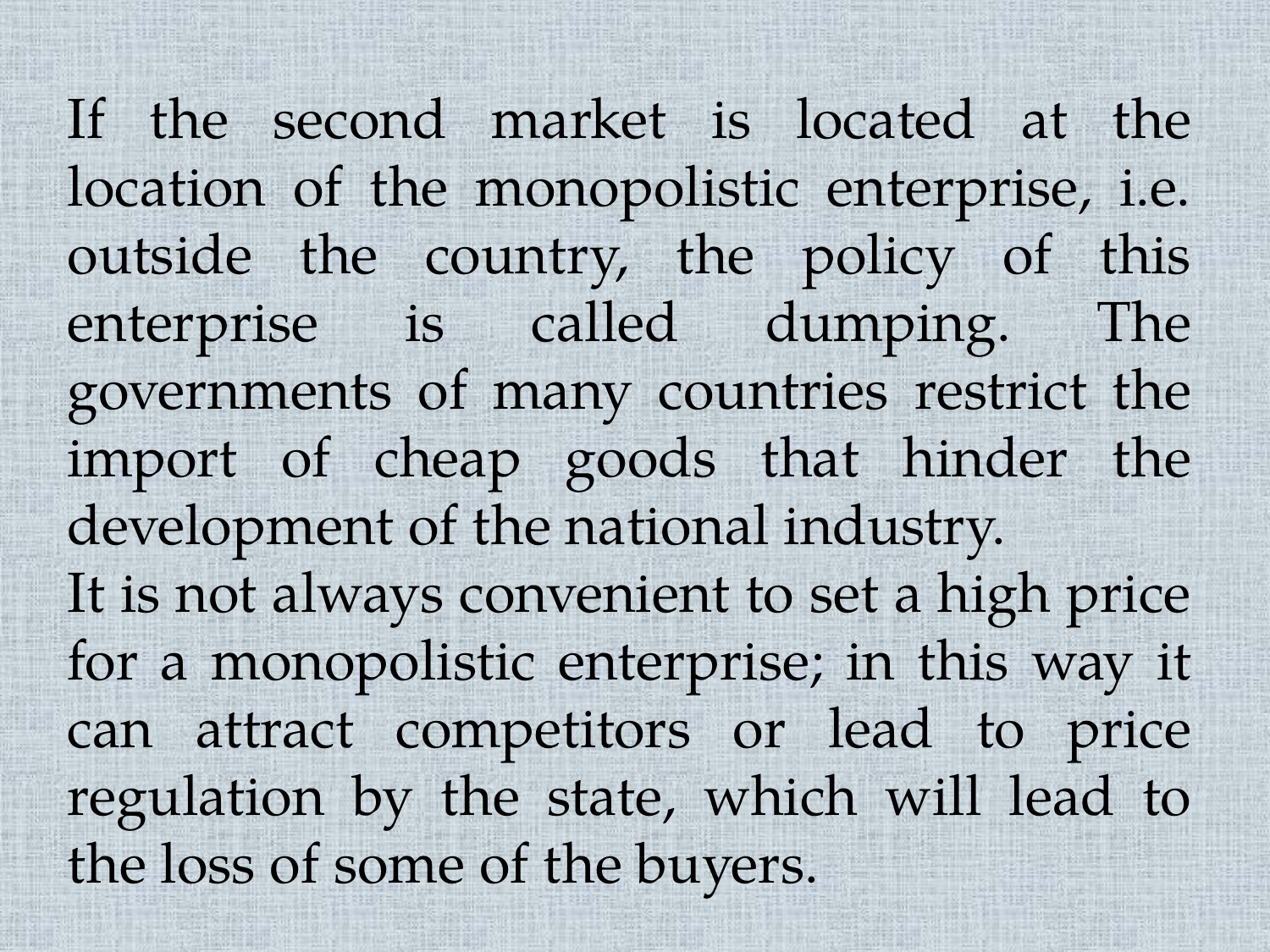

If the second market is located at the location of the monopolistic enterprise, i.e. outside the country, the policy of this enterprise is called dumping. The governments of many countries restrict the import of cheap goods that hinder the development of the national industry.
It is not always convenient to set a high price for a monopolistic enterprise; in this way it can attract competitors or lead to price regulation by the state, which will lead to the loss of some of the buyers.